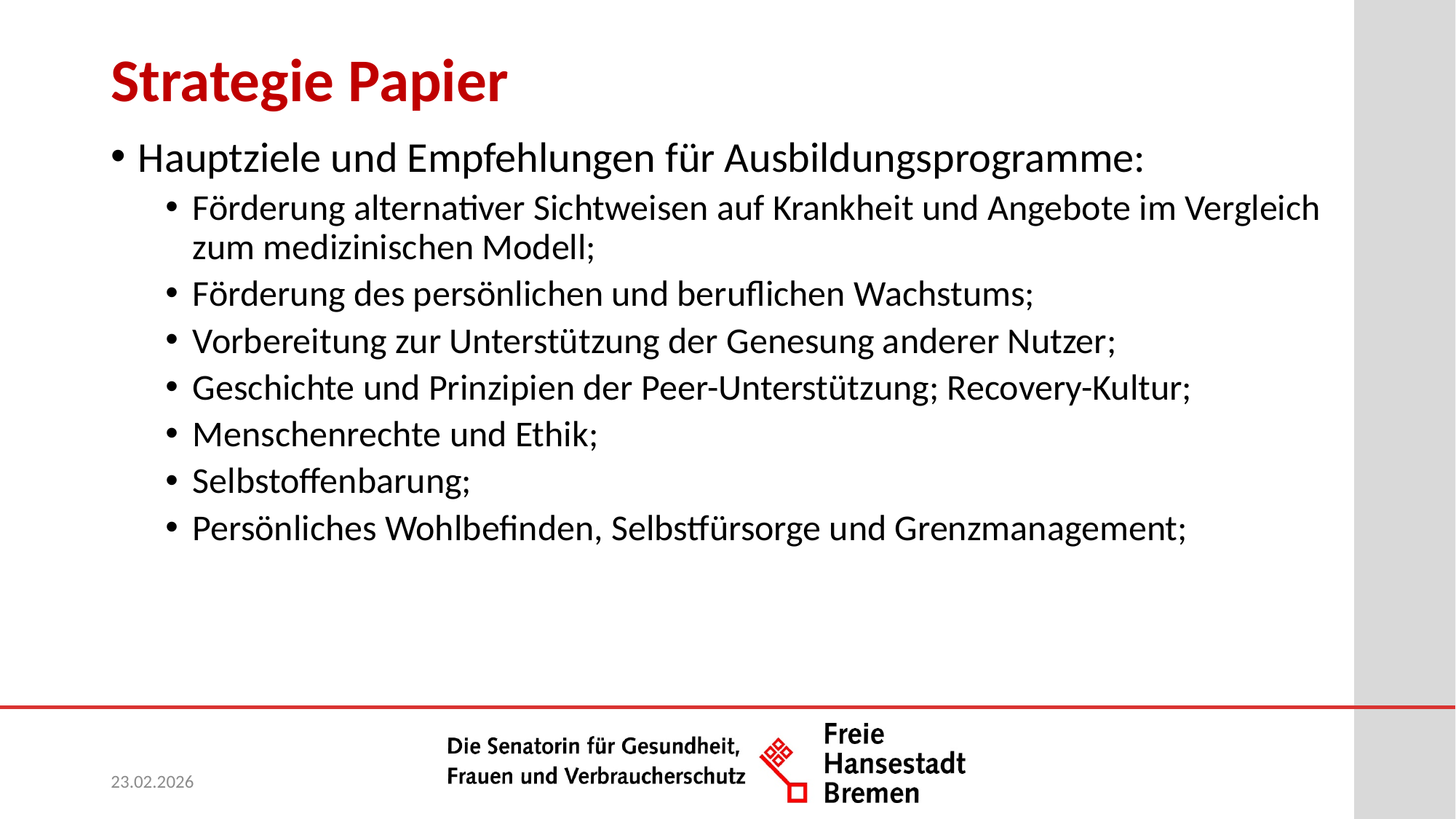

# Strategie Papier
Hauptziele und Empfehlungen für Ausbildungsprogramme:
Förderung alternativer Sichtweisen auf Krankheit und Angebote im Vergleich zum medizinischen Modell;
Förderung des persönlichen und beruflichen Wachstums;
Vorbereitung zur Unterstützung der Genesung anderer Nutzer;
Geschichte und Prinzipien der Peer-Unterstützung; Recovery-Kultur;
Menschenrechte und Ethik;
Selbstoffenbarung;
Persönliches Wohlbefinden, Selbstfürsorge und Grenzmanagement;
23.02.2026